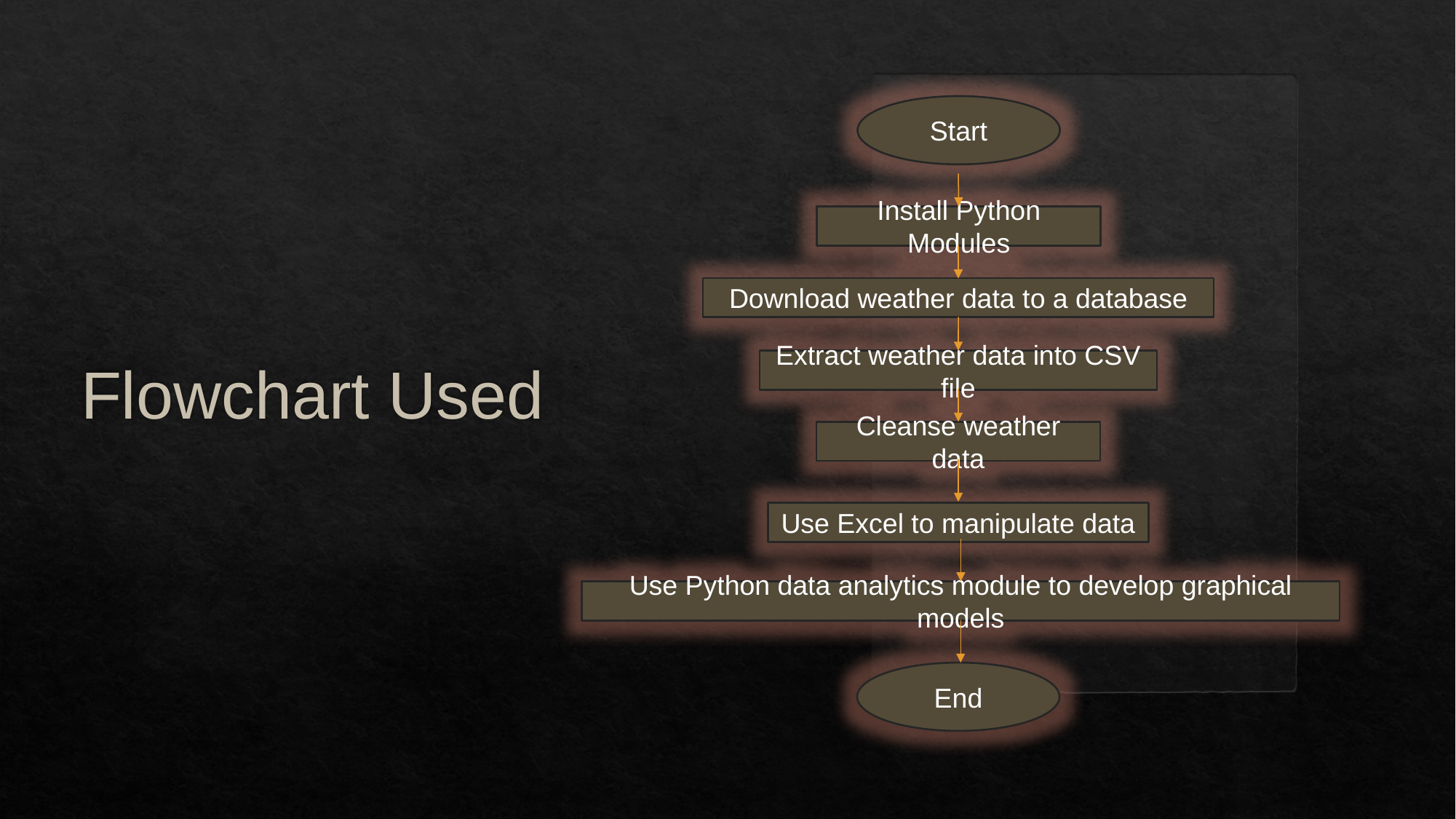

Start
Install Python Modules
Download weather data to a database
# Flowchart Used
Extract weather data into CSV file
Cleanse weather data
Use Excel to manipulate data
Use Python data analytics module to develop graphical models
End